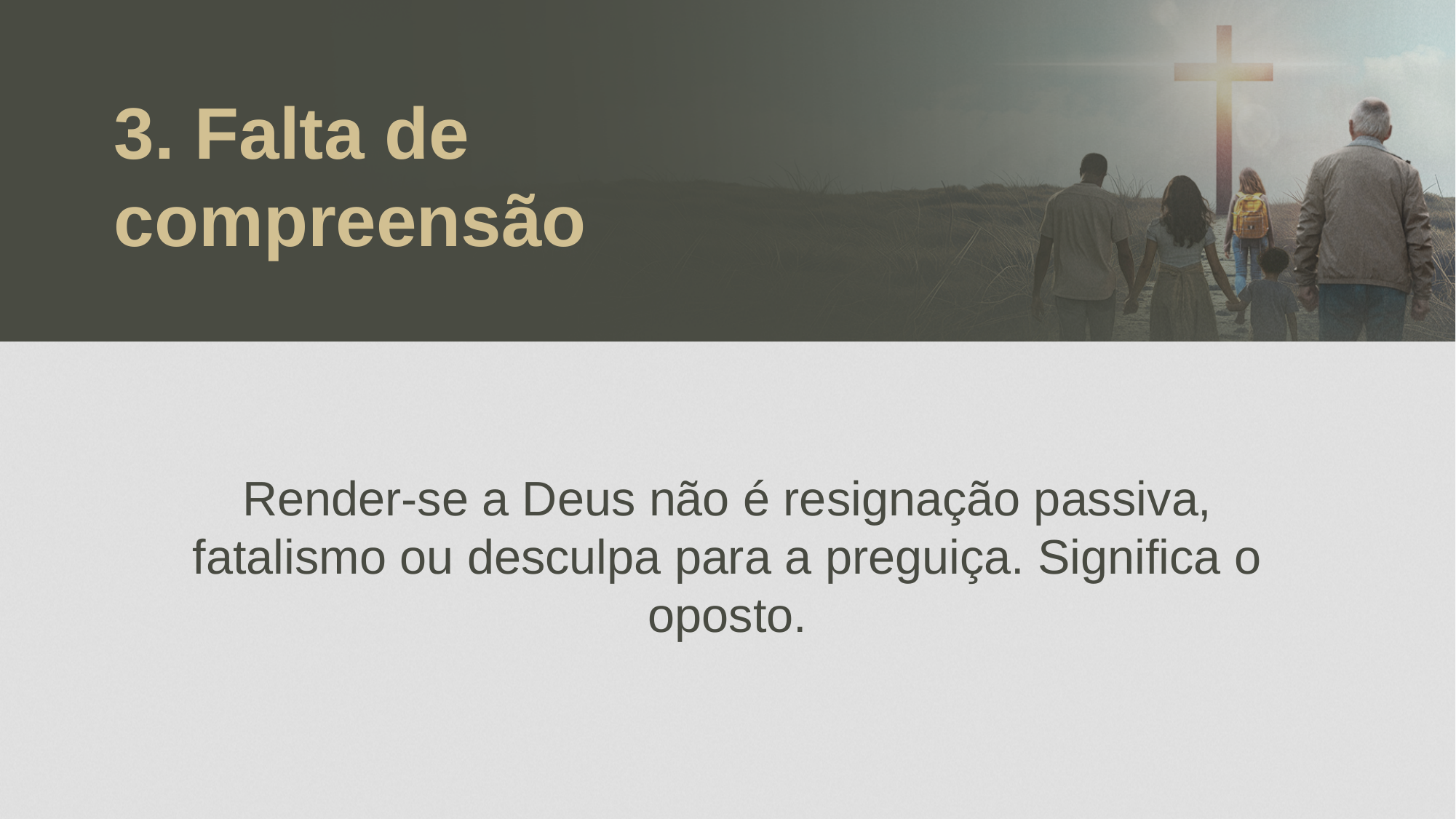

3. Falta de compreensão

Render-se a Deus não é resignação passiva, fatalismo ou desculpa para a preguiça. Significa o oposto.